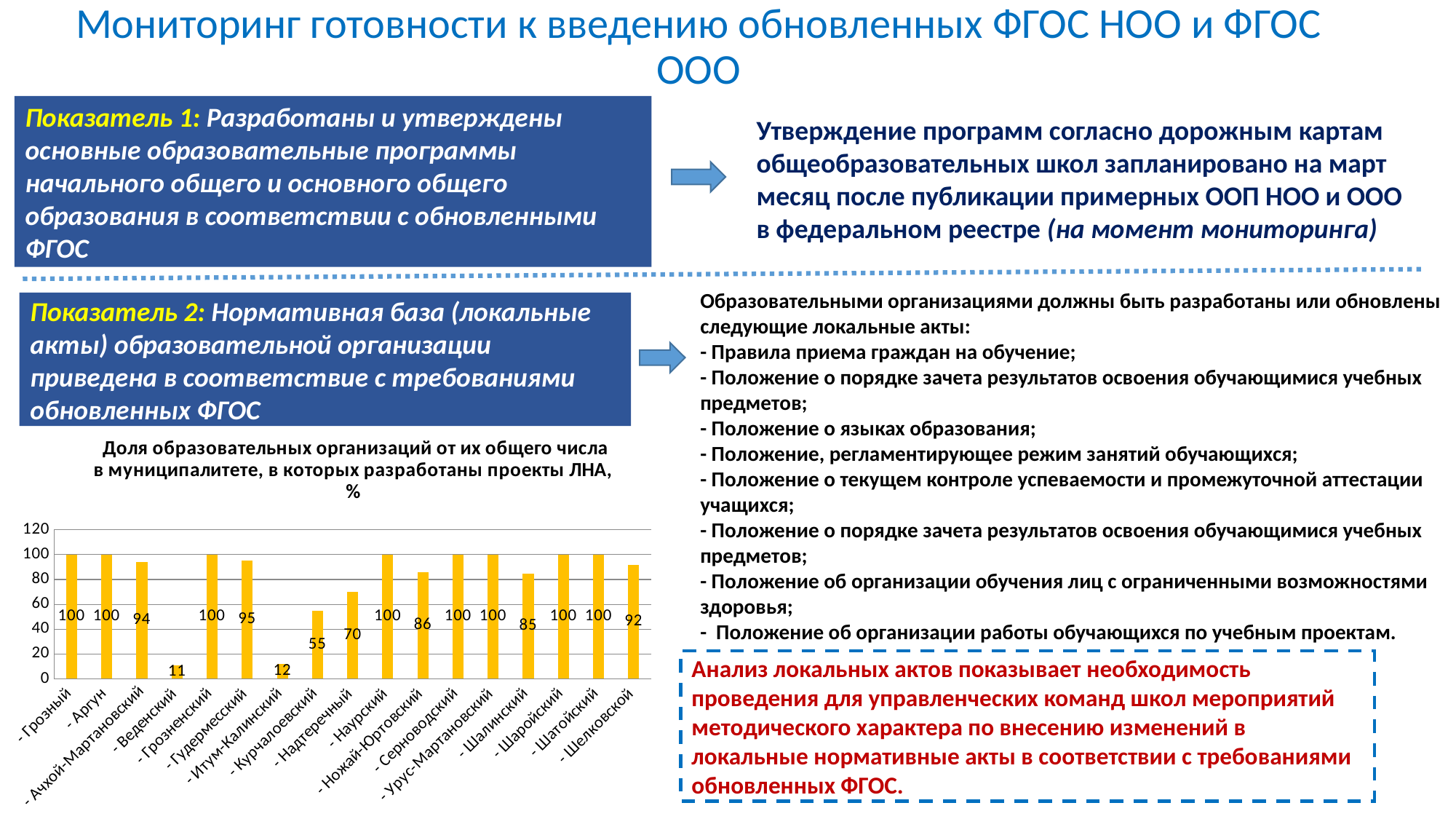

# Мониторинг готовности к введению обновленных ФГОС НОО и ФГОС ООО
Показатель 1: Разработаны и утверждены основные образовательные программы начального общего и основного общего образования в соответствии с обновленными ФГОС
Утверждение программ согласно дорожным картам общеобразовательных школ запланировано на март месяц после публикации примерных ООП НОО и ООО в федеральном реестре (на момент мониторинга)

Образовательными организациями должны быть разработаны или обновлены следующие локальные акты:
- Правила приема граждан на обучение;
- Положение о порядке зачета результатов освоения обучающимися учебных предметов;
- Положение о языках образования;
- Положение, регламентирующее режим занятий обучающихся;
- Положение о текущем контроле успеваемости и промежуточной аттестации учащихся;
- Положение о порядке зачета результатов освоения обучающимися учебных предметов;
- Положение об организации обучения лиц с ограниченными возможностями здоровья;
-  Положение об организации работы обучающихся по учебным проектам.
Показатель 2: Нормативная база (локальные акты) образовательной организации приведена в соответствие с требованиями обновленных ФГОС

### Chart:  Доля образовательных организаций от их общего числа в муниципалитете, в которых разработаны проекты ЛНА, %

| Category | Ряд 1 |
|---|---|
| - Грозный  | 100.0 |
| - Аргун  | 100.0 |
| - Ачхой-Мартановский | 94.0 |
| - Веденский  | 11.0 |
| - Грозненский  | 100.0 |
| - Гудермесский  | 95.0 |
| - Итум-Калинский  | 12.0 |
| - Курчалоевский  | 55.0 |
| - Надтеречный  | 70.0 |
| - Наурский  | 100.0 |
| - Ножай-Юртовский  | 86.0 |
| - Серноводский  | 100.0 |
| - Урус-Мартановский  | 100.0 |
| - Шалинский  | 85.0 |
| - Шаройский  | 100.0 |
| - Шатойский  | 100.0 |
| - Шелковской  | 92.0 |
Анализ локальных актов показывает необходимость проведения для управленческих команд школ мероприятий методического характера по внесению изменений в локальные нормативные акты в соответствии с требованиями обновленных ФГОС.